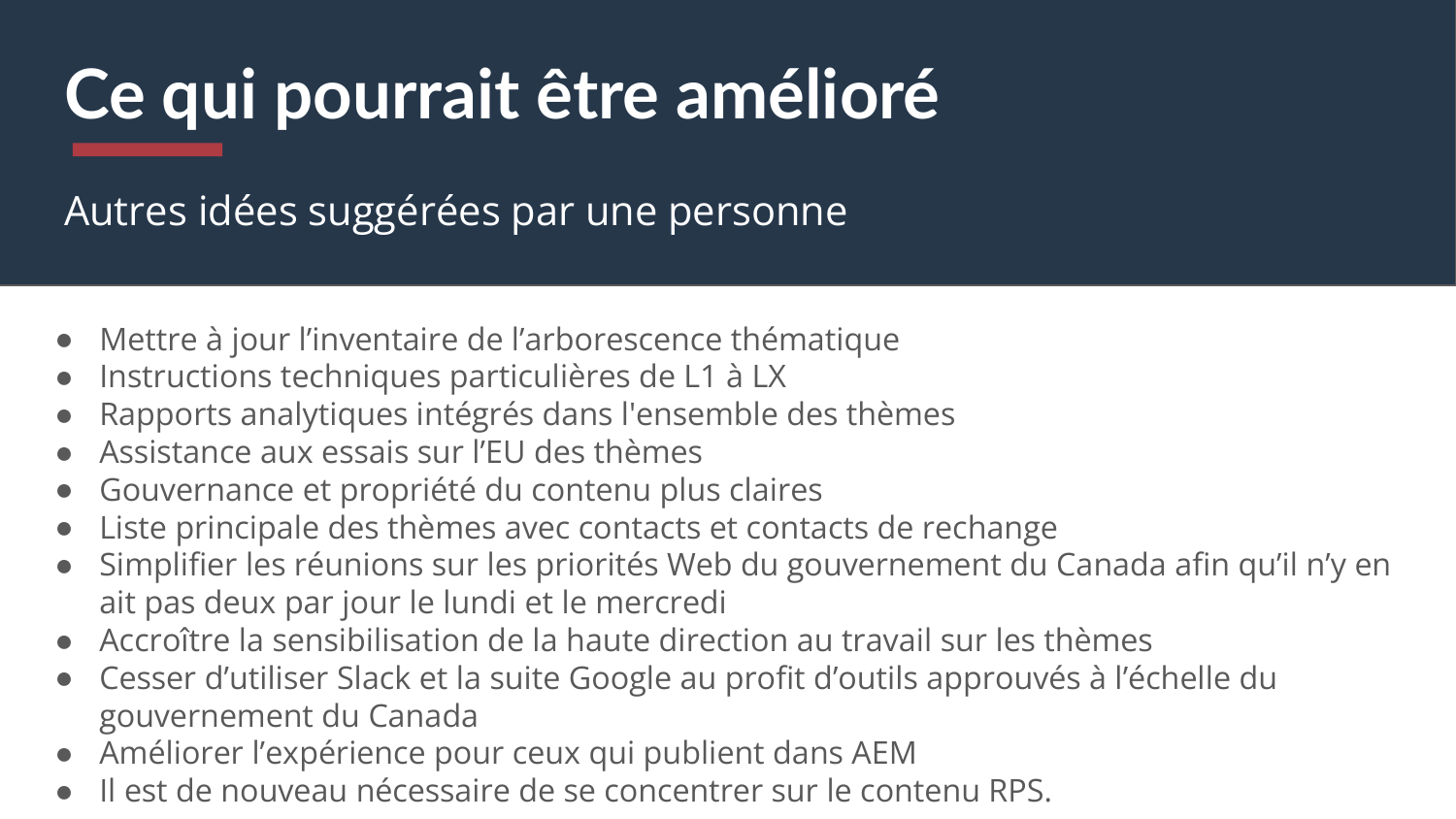

# Ce qui pourrait être amélioré

Autres idées suggérées par une personne

Mettre à jour l’inventaire de l’arborescence thématique
Instructions techniques particulières de L1 à LX
Rapports analytiques intégrés dans l'ensemble des thèmes
Assistance aux essais sur l’EU des thèmes
Gouvernance et propriété du contenu plus claires
Liste principale des thèmes avec contacts et contacts de rechange
Simplifier les réunions sur les priorités Web du gouvernement du Canada afin qu’il n’y en ait pas deux par jour le lundi et le mercredi
Accroître la sensibilisation de la haute direction au travail sur les thèmes
Cesser d’utiliser Slack et la suite Google au profit d’outils approuvés à l’échelle du gouvernement du Canada
Améliorer l’expérience pour ceux qui publient dans AEM
Il est de nouveau nécessaire de se concentrer sur le contenu RPS.